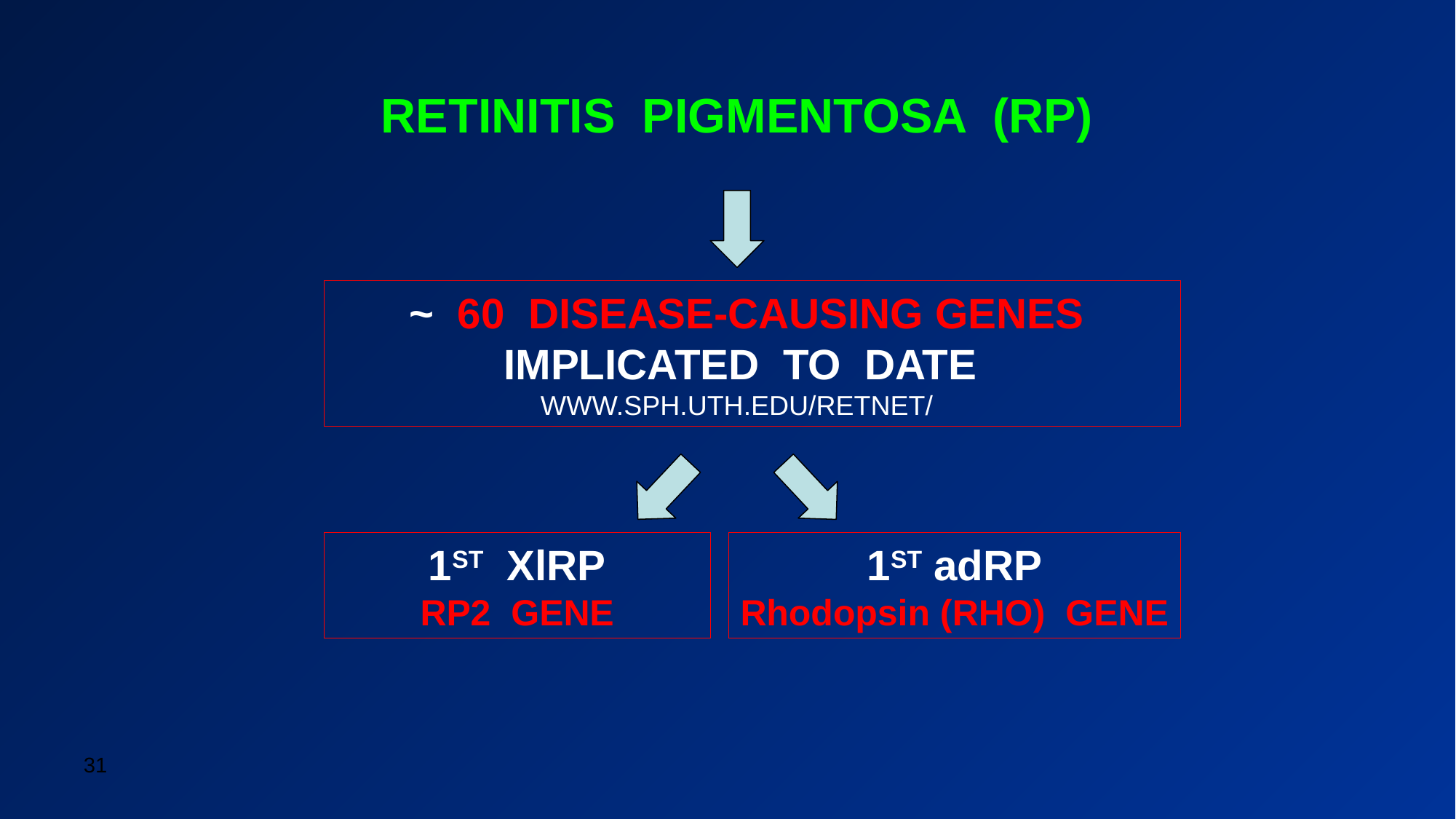

RETINITIS  PIGMENTOSA  (RP)

~  60  DISEASE-CAUSING GENES
IMPLICATED  TO  DATE
WWW.SPH.UTH.EDU/RETNET/

1ST  XlRP
RP2  GENE
1ST adRP
Rhodopsin (RHO)  GENE
31